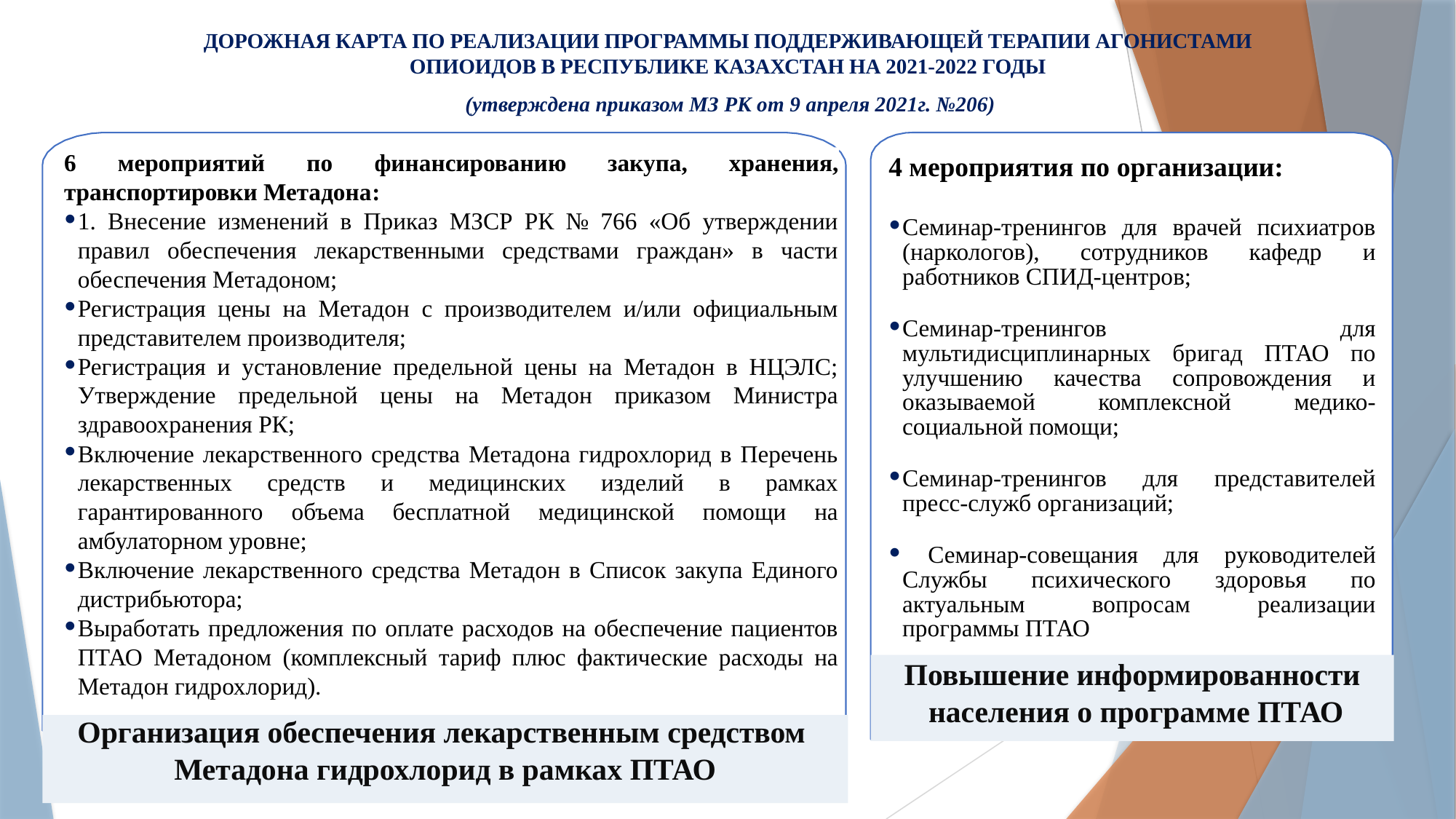

ДОРОЖНАЯ КАРТА ПО РЕАЛИЗАЦИИ ПРОГРАММЫ ПОДДЕРЖИВАЮЩЕЙ ТЕРАПИИ АГОНИСТАМИ ОПИОИДОВ В РЕСПУБЛИКЕ КАЗАХСТАН НА 2021-2022 ГОДЫ
(утверждена приказом МЗ РК от 9 апреля 2021г. №206)

6 мероприятий по финансированию закупа, хранения, транспортировки Метадона:
1. Внесение изменений в Приказ МЗСР РК № 766 «Об утверждении правил обеспечения лекарственными средствами граждан» в части обеспечения Метадоном;
Регистрация цены на Метадон с производителем и/или официальным представителем производителя;
Регистрация и установление предельной цены на Метадон в НЦЭЛС; Утверждение предельной цены на Метадон приказом Министра здравоохранения РК;
Включение лекарственного средства Метадона гидрохлорид в Перечень лекарственных средств и медицинских изделий в рамках гарантированного объема бесплатной медицинской помощи на амбулаторном уровне;
Включение лекарственного средства Метадон в Список закупа Единого дистрибьютора;
Выработать предложения по оплате расходов на обеспечение пациентов ПТАО Метадоном (комплексный тариф плюс фактические расходы на Метадон гидрохлорид).

4 мероприятия по организации:

Семинар-тренингов для врачей психиатров (наркологов), сотрудников кафедр и работников СПИД-центров;

Семинар-тренингов для мультидисциплинарных бригад ПТАО по улучшению качества сопровождения и оказываемой комплексной медико-социальной помощи;

Семинар-тренингов для представителей пресс-служб организаций;

 Семинар-совещания для руководителей Службы психического здоровья по актуальным вопросам реализации программы ПТАО

Повышение информированности

 населения о программе ПТАО

Организация обеспечения лекарственным средством

 Метадона гидрохлорид в рамках ПТАО